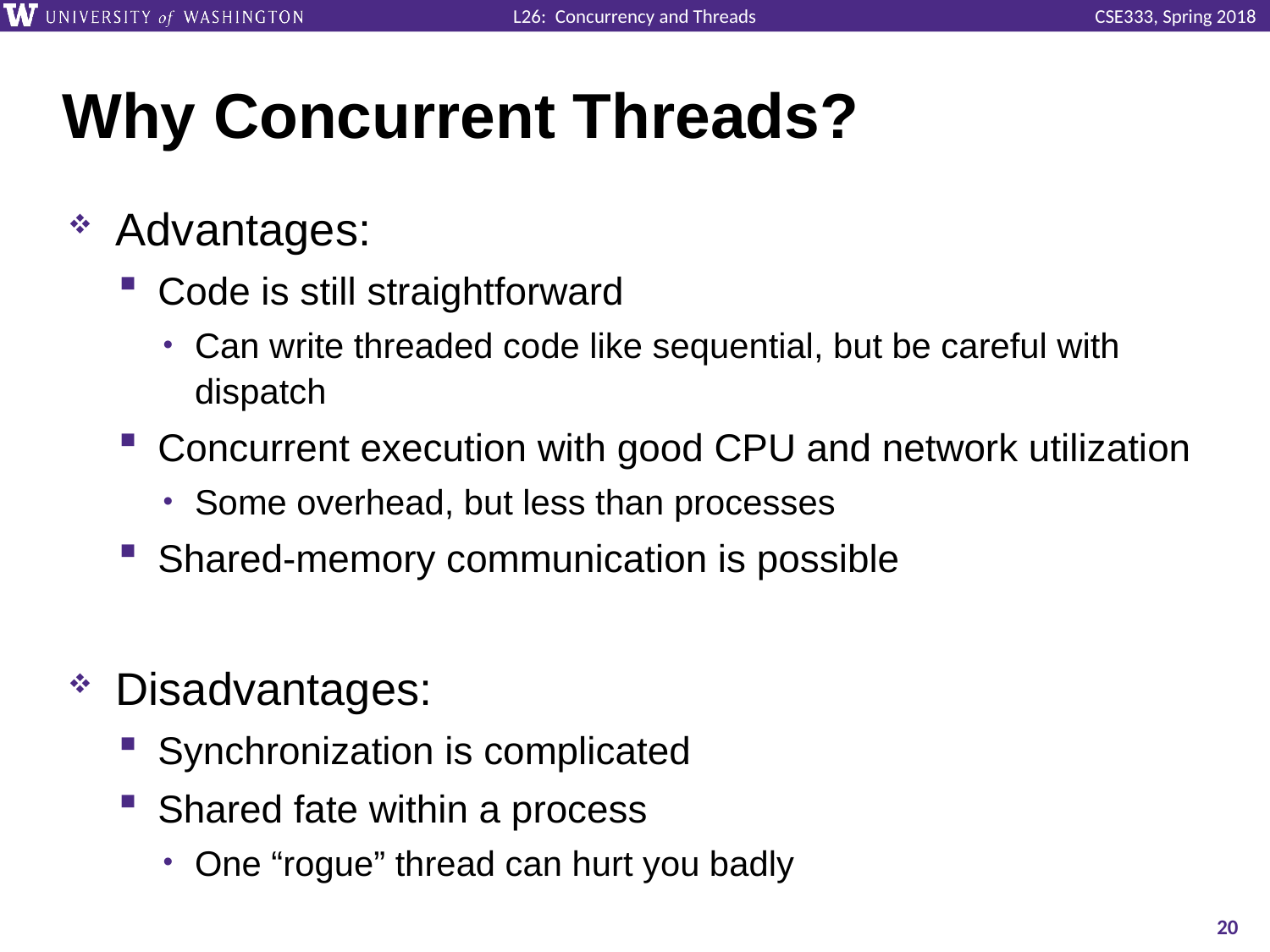

# Why Concurrent Threads?
Advantages:
Code is still straightforward
Can write threaded code like sequential, but be careful with dispatch
Concurrent execution with good CPU and network utilization
Some overhead, but less than processes
Shared-memory communication is possible

Disadvantages:
Synchronization is complicated
Shared fate within a process
One “rogue” thread can hurt you badly
20